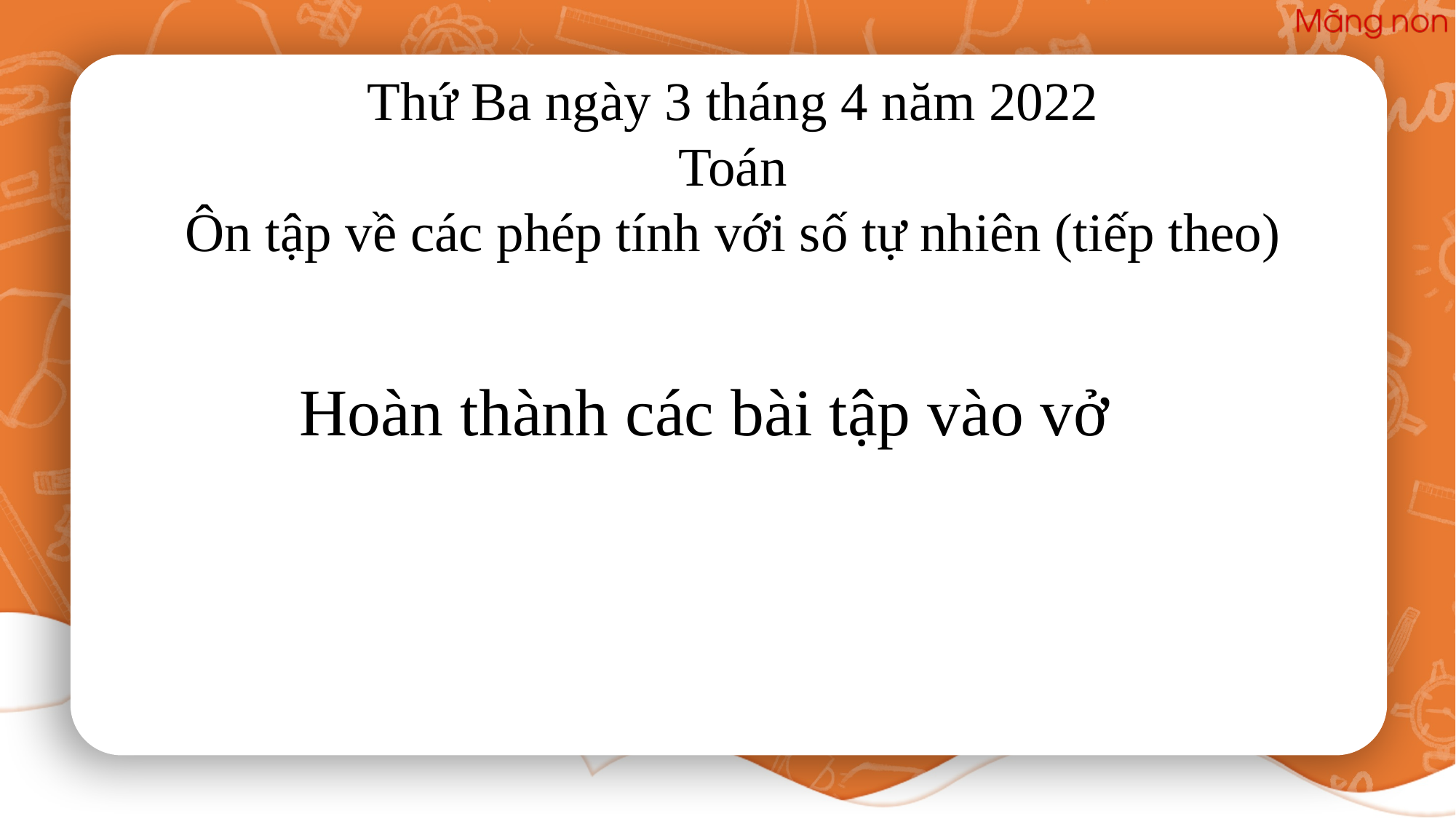

Thứ Ba ngày 3 tháng 4 năm 2022
Toán
Ôn tập về các phép tính với số tự nhiên (tiếp theo)
Hoàn thành các bài tập vào vở